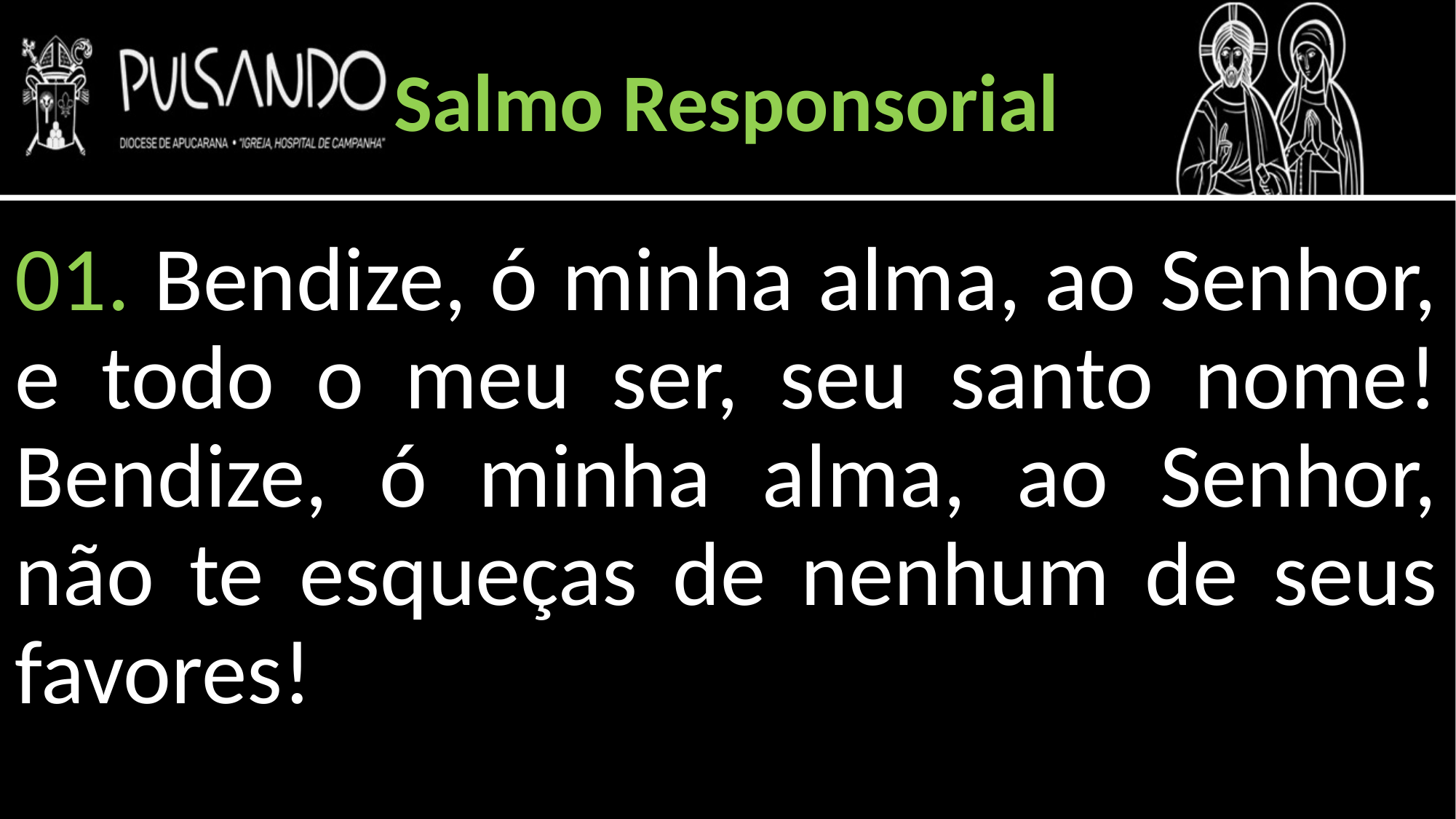

Salmo Responsorial
01. Bendize, ó minha alma, ao Senhor, e todo o meu ser, seu santo nome! Bendize, ó minha alma, ao Senhor, não te esqueças de nenhum de seus favores!